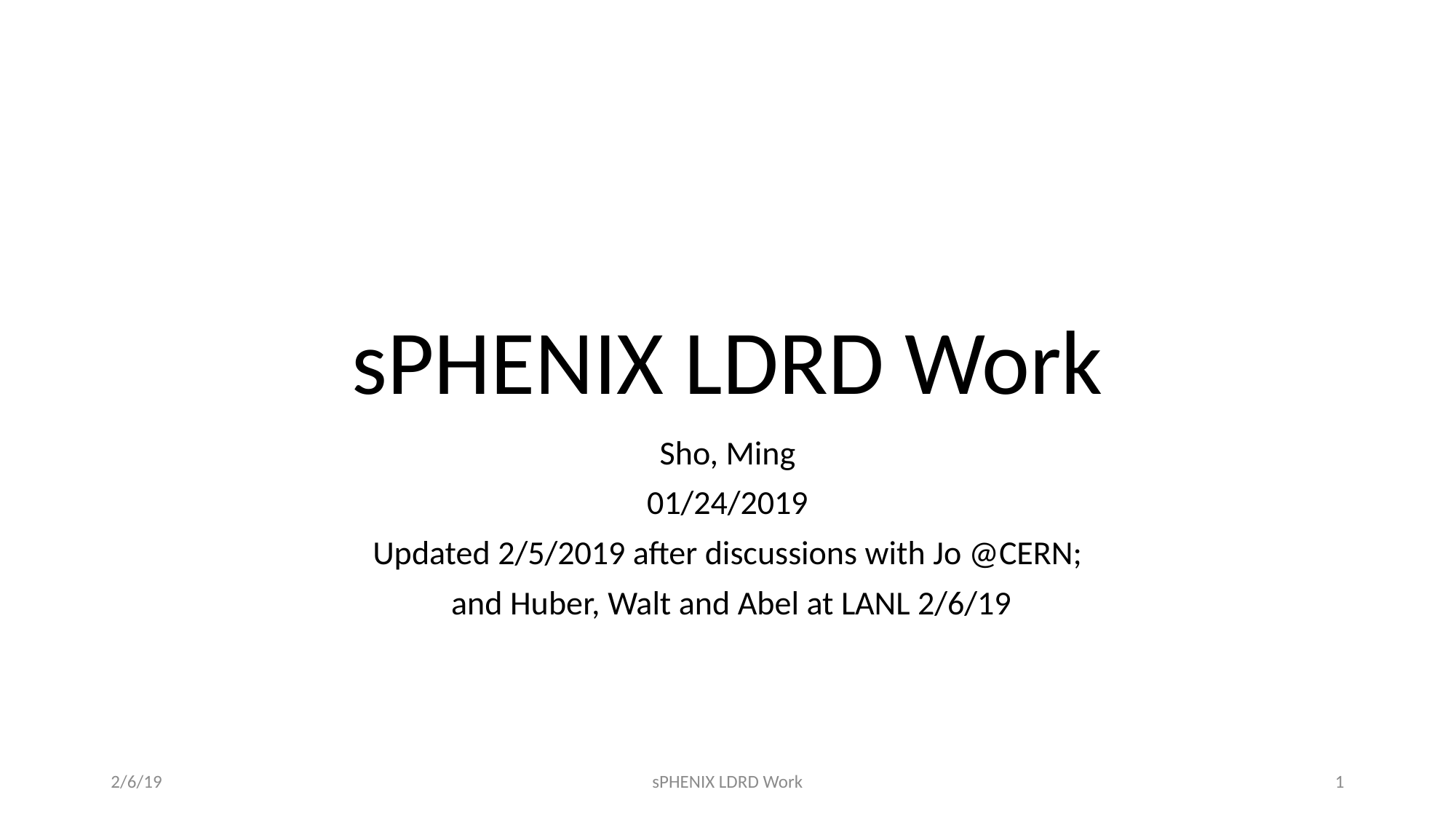

# sPHENIX LDRD Work
Sho, Ming
01/24/2019
Updated 2/5/2019 after discussions with Jo @CERN;
 and Huber, Walt and Abel at LANL 2/6/19
2/6/19
sPHENIX LDRD Work
1